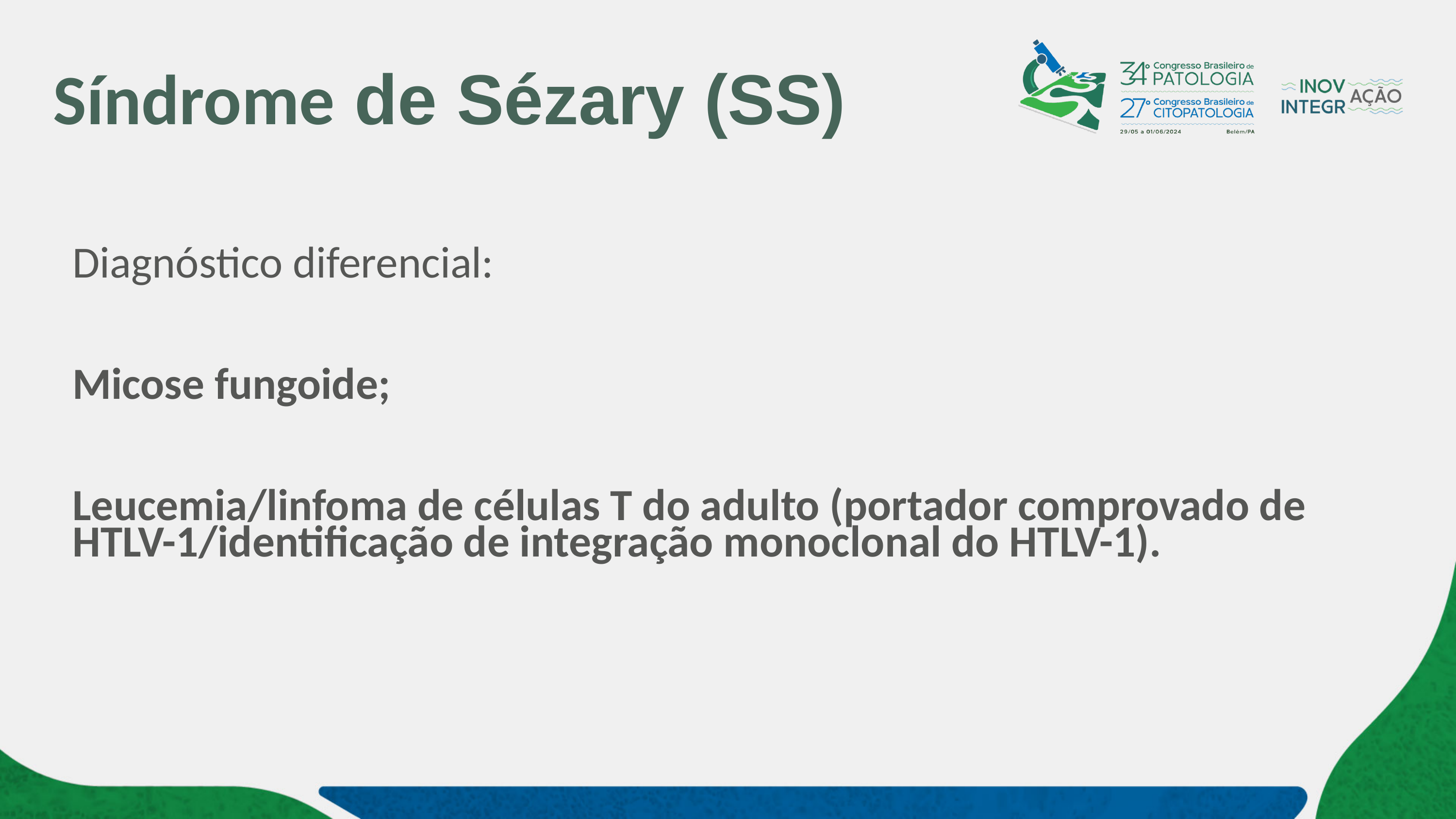

# Síndrome de Sézary (SS)

Diagnóstico diferencial:

Micose fungoide;

Leucemia/linfoma de células T do adulto (portador comprovado de HTLV-1/identificação de integração monoclonal do HTLV-1).